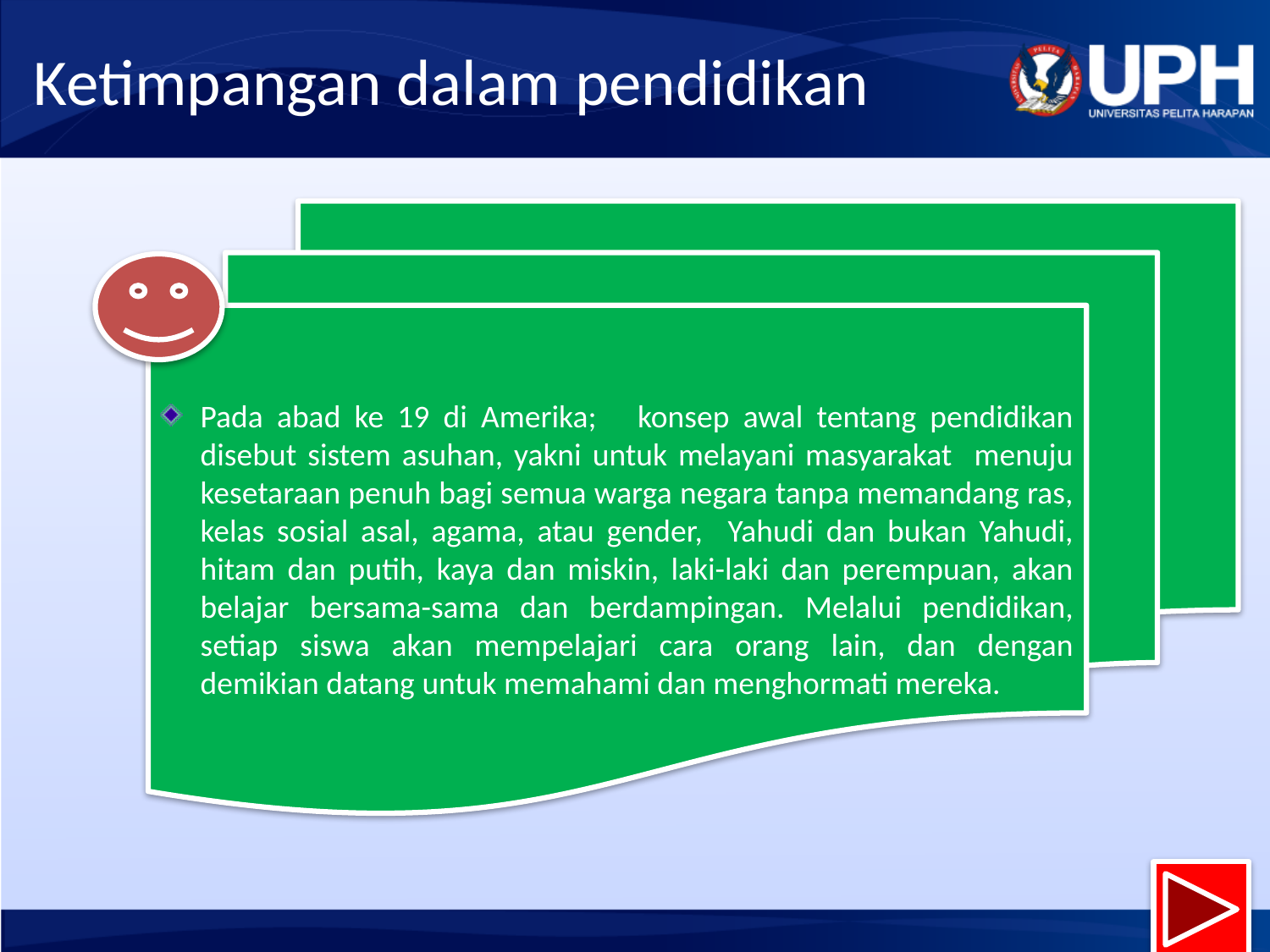

# Ketimpangan dalam pendidikan
Pada abad ke 19 di Amerika;   konsep awal tentang pendidikan disebut sistem asuhan, yakni untuk melayani masyarakat  menuju kesetaraan penuh bagi semua warga negara tanpa memandang ras, kelas sosial asal, agama, atau gender,  Yahudi dan bukan Yahudi, hitam dan putih, kaya dan miskin, laki-laki dan perempuan, akan belajar bersama-sama dan berdampingan. Melalui pendidikan, setiap siswa akan mempelajari cara orang lain, dan dengan demikian datang untuk memahami dan menghormati mereka.